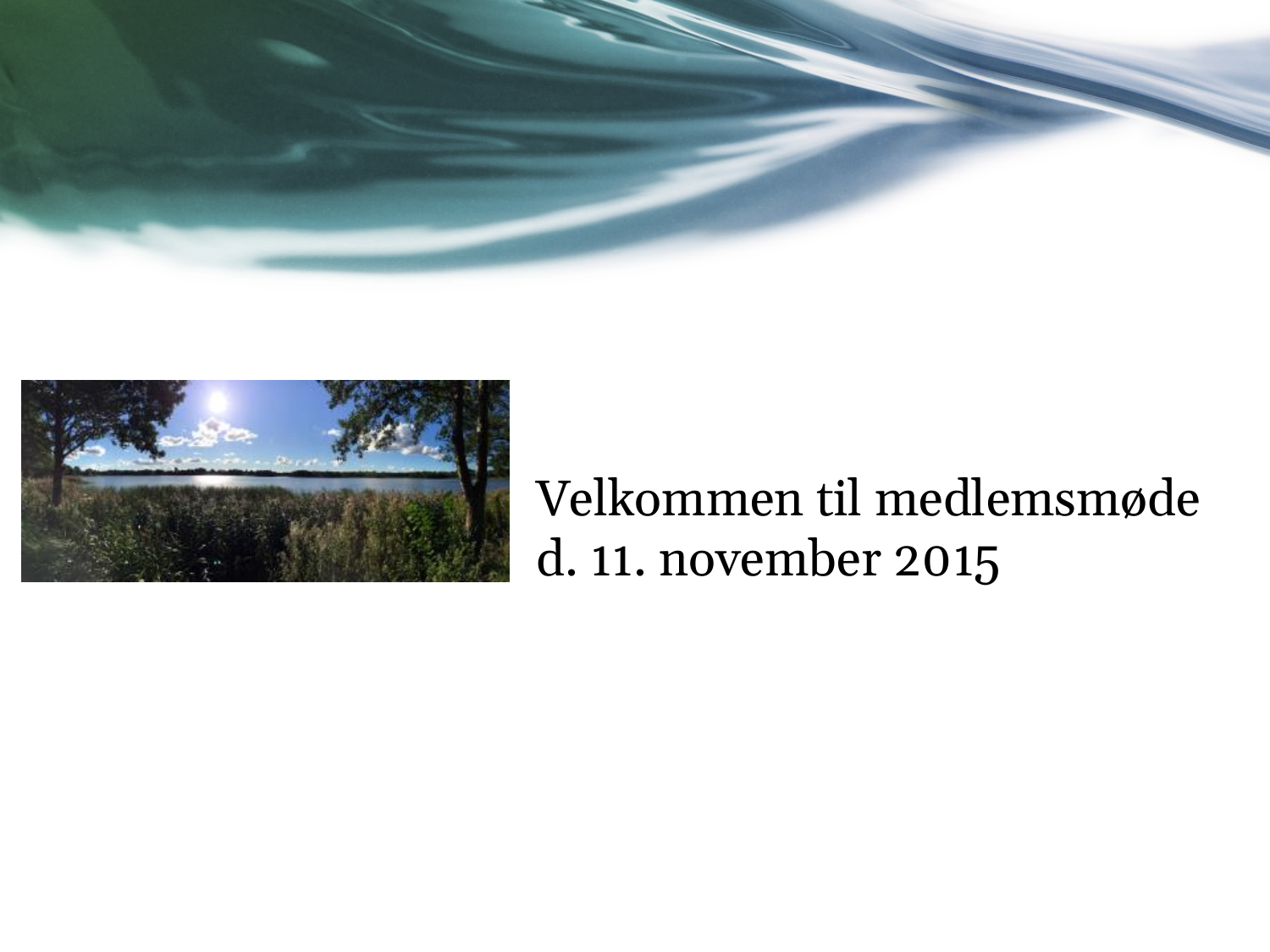

# Velkommen til medlemsmøde d. 11. november 2015